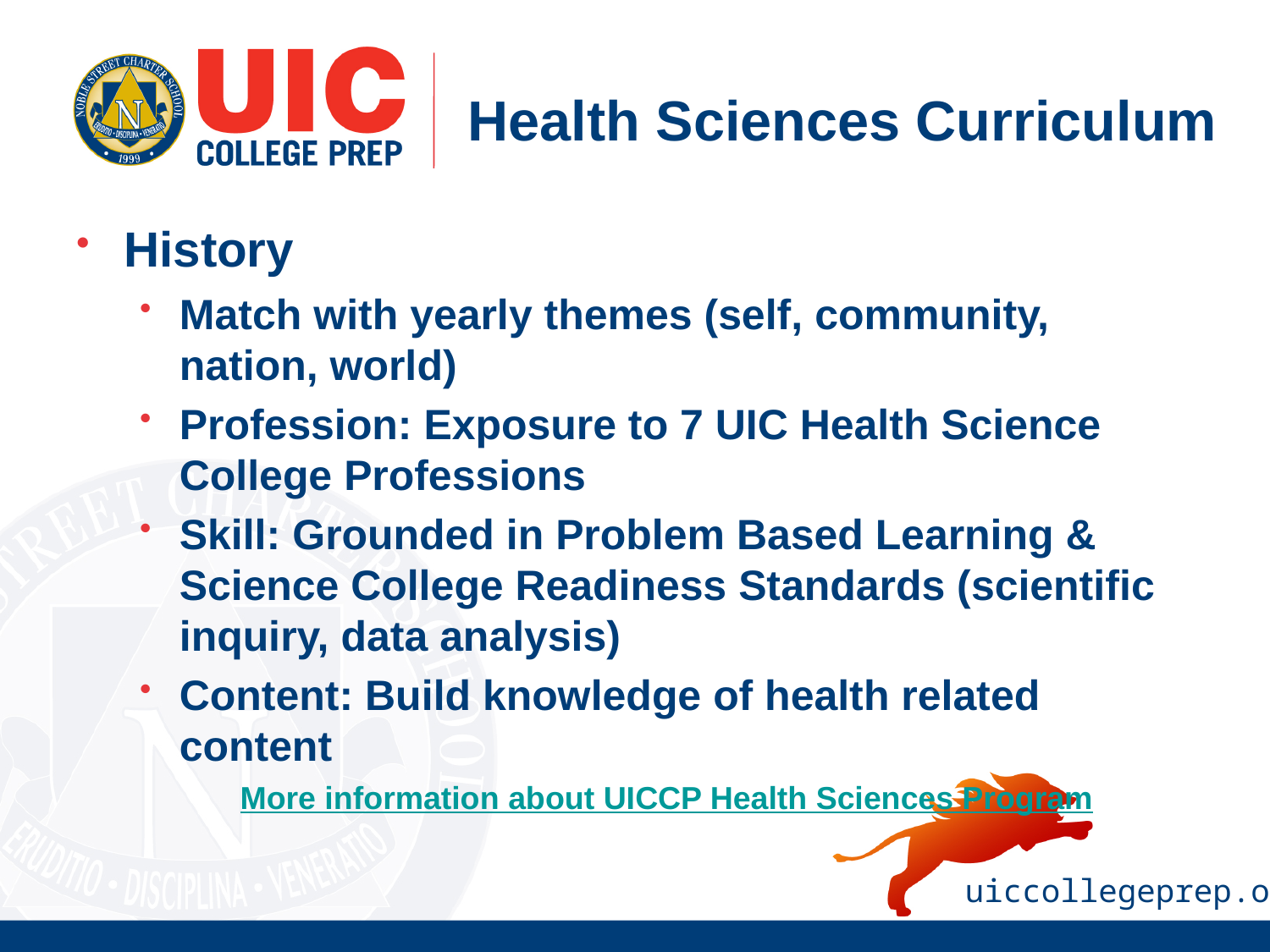

Health Sciences Curriculum
History
Match with yearly themes (self, community, nation, world)
Profession: Exposure to 7 UIC Health Science College Professions
Skill: Grounded in Problem Based Learning & Science College Readiness Standards (scientific inquiry, data analysis)
Content: Build knowledge of health related content
More information about UICCP Health Sciences Program